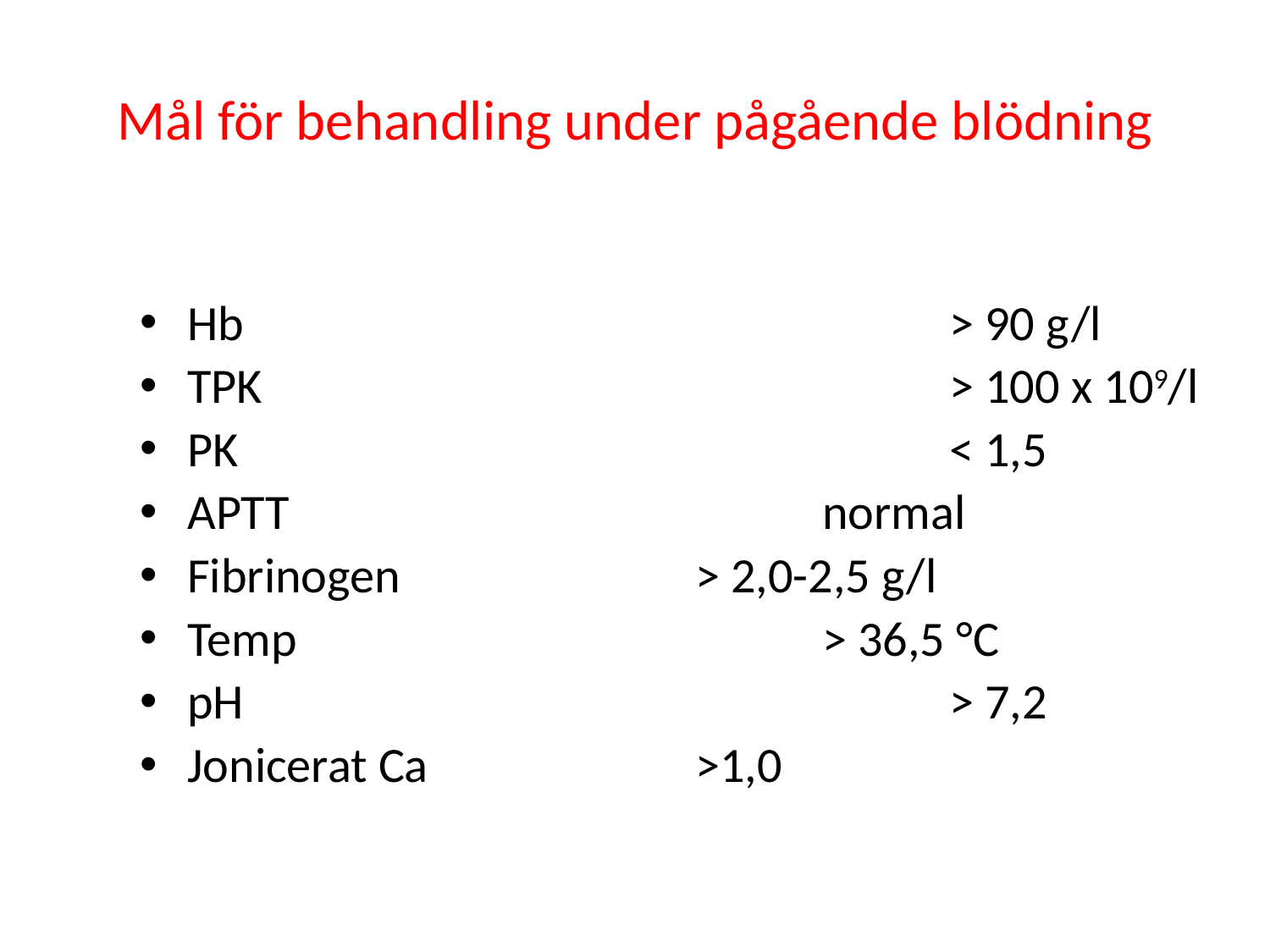

# Mål för behandling under pågående blödning

Hb						> 90 g/l
TPK						> 100 x 109/l
PK						< 1,5
APTT					normal
Fibrinogen			> 2,0-2,5 g/l
Temp					> 36,5 °C
pH						> 7,2
Jonicerat Ca			>1,0